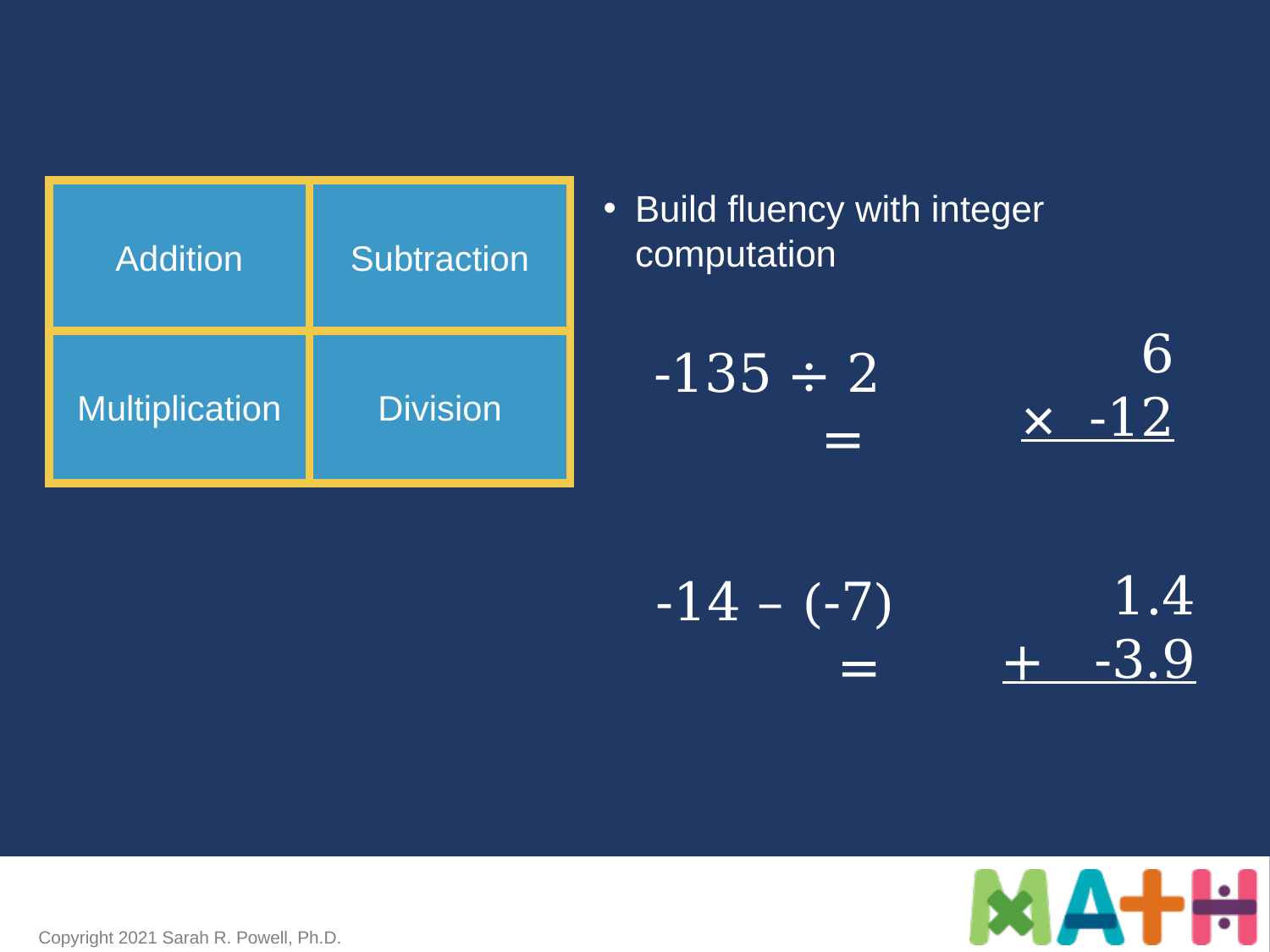

Addition
Subtraction
Multiplication
Division
Build fluency with integer computation
6
×  -12

-135 ÷ 2 =

1.4
+   -3.9

-14 – (-7) =